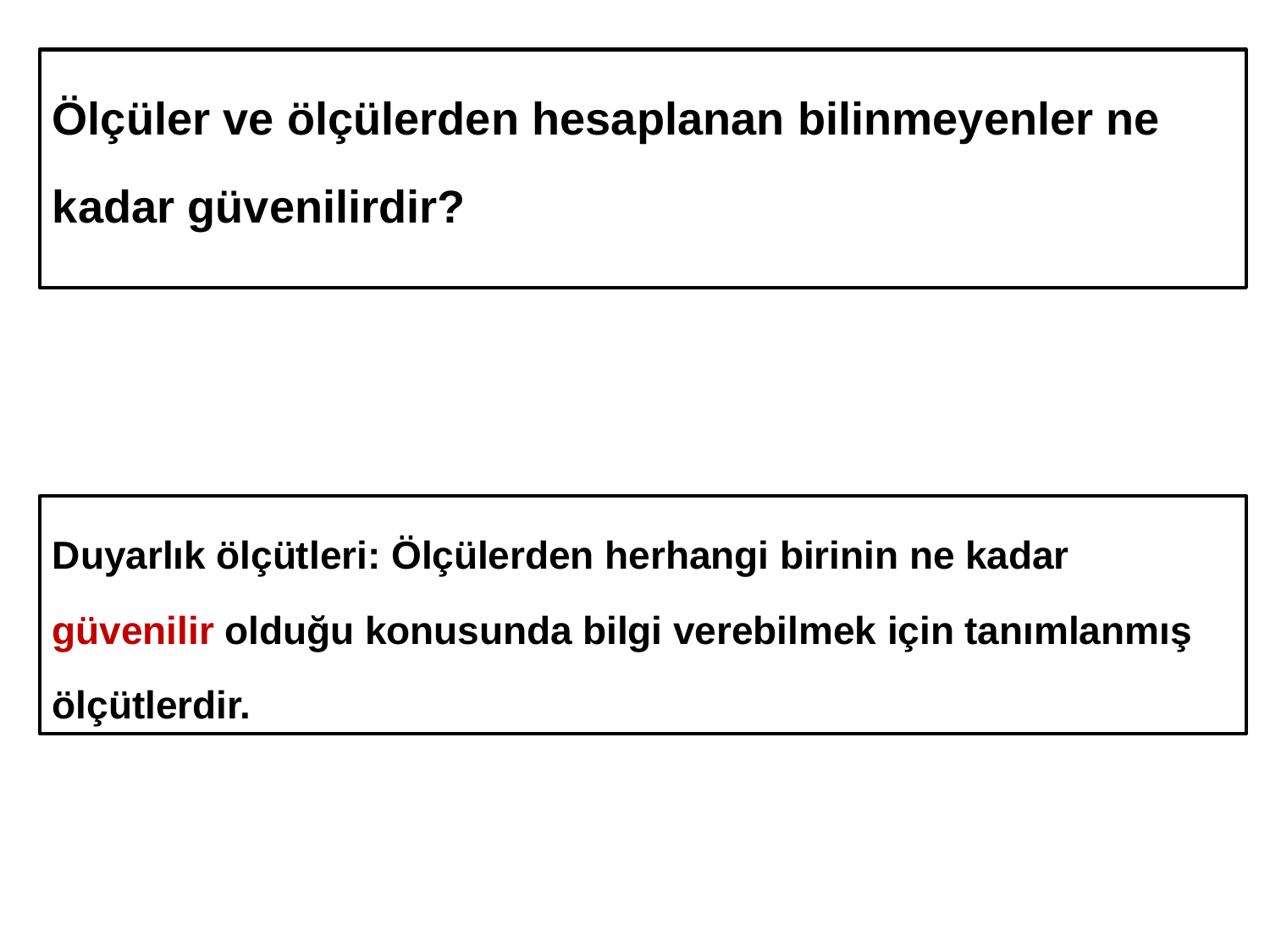

Ölçüler ve ölçülerden hesaplanan bilinmeyenler ne kadar güvenilirdir?

Duyarlık ölçütleri: Ölçülerden herhangi birinin ne kadar güvenilir olduğu konusunda bilgi verebilmek için tanımlanmış ölçütlerdir.